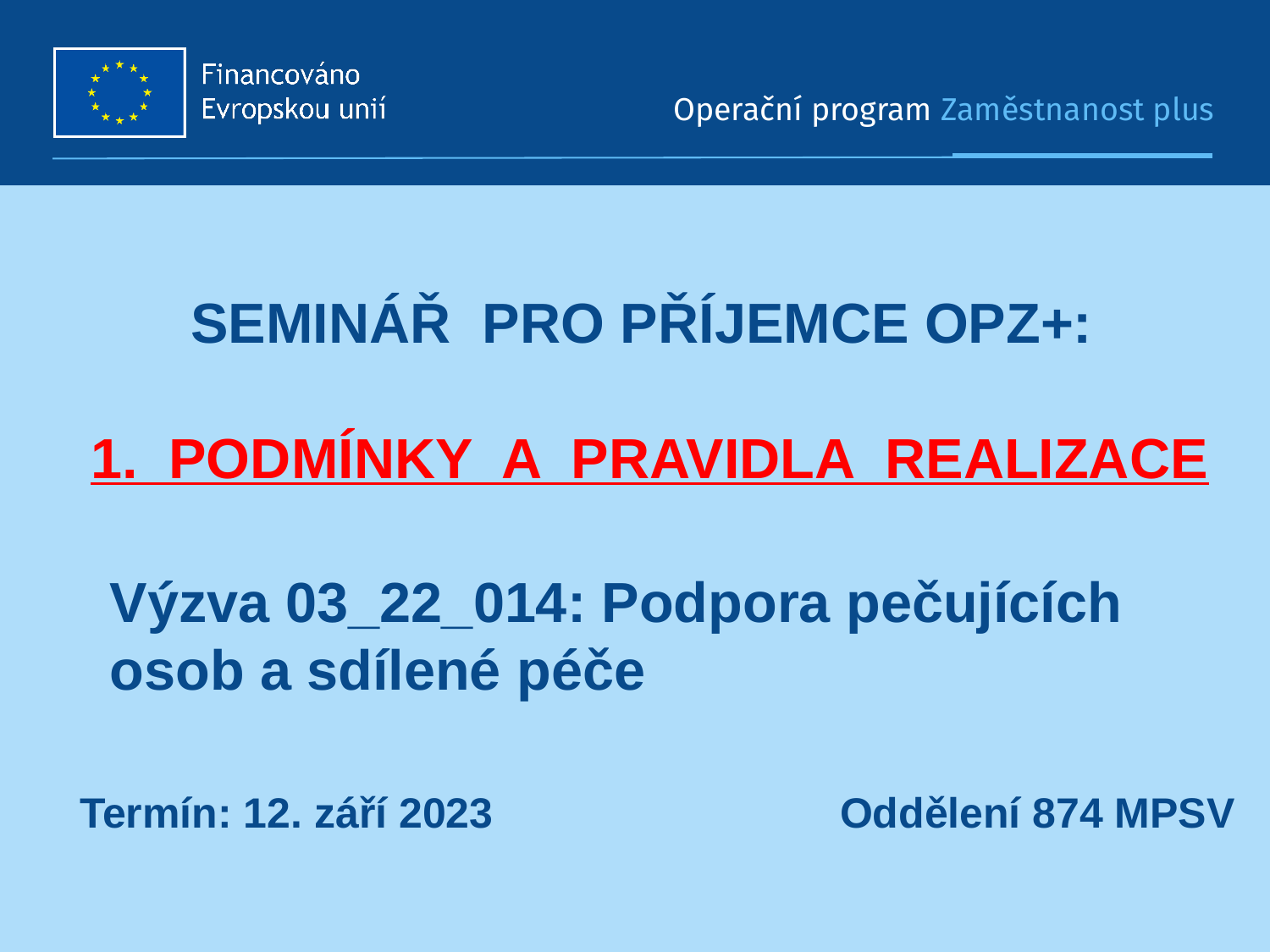

# seminář  pro příjemce OPZ+: 1.  podmínky  a  pravidla  realizace
Výzva 03_22_014: Podpora pečujících osob a sdílené péče
Termín: 12. září 2023
Oddělení 874 MPSV